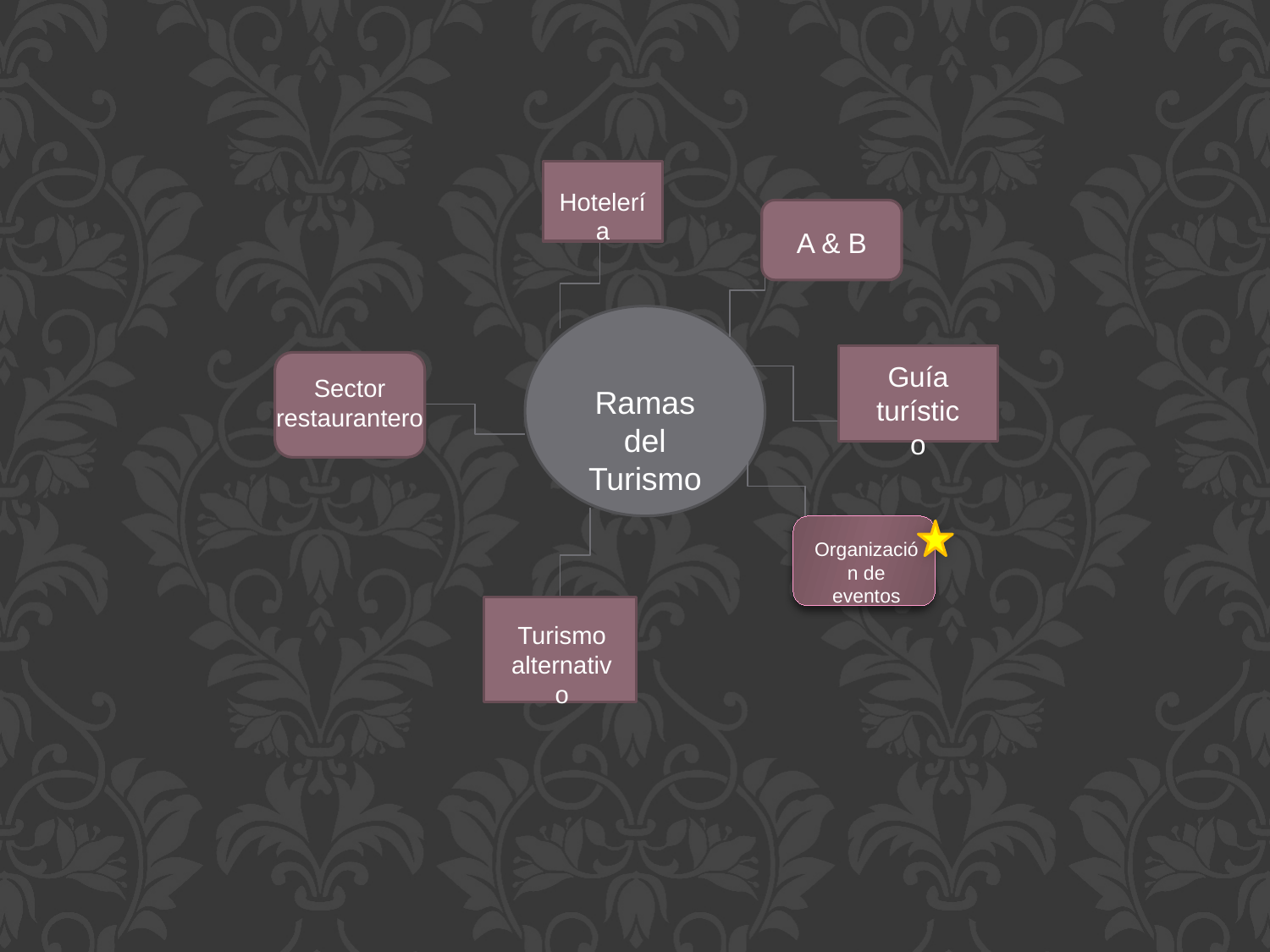

Hotelería

A & B

Guía turístico
Sector restaurantero
Ramas del Turismo

Organización de eventos

Turismo alternativo